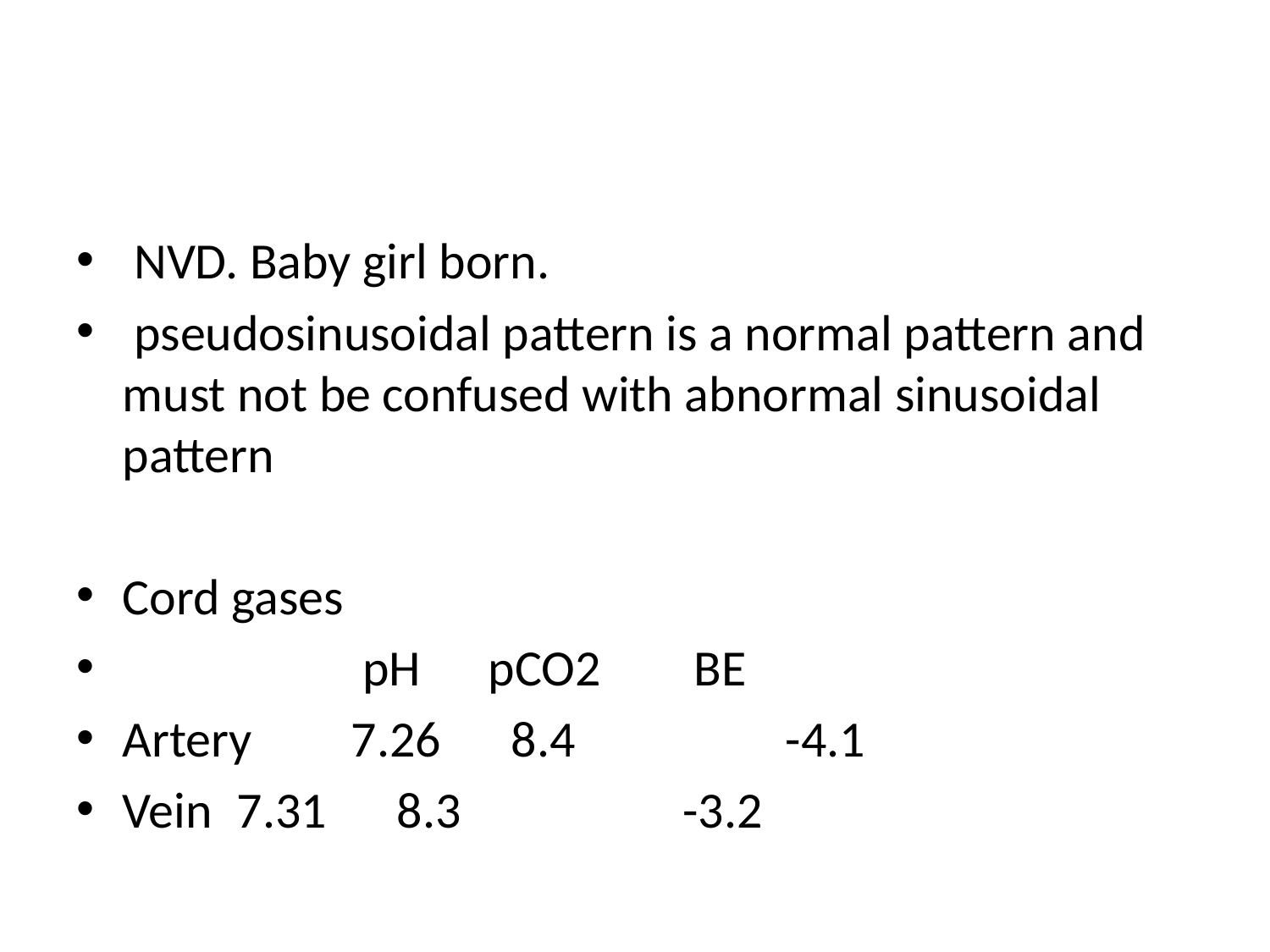

#
 NVD. Baby girl born.
 pseudosinusoidal pattern is a normal pattern and must not be confused with abnormal sinusoidal pattern

Cord gases
	           pH 	  pCO2 	BE
Artery 	7.26 	    8.4 	        -4.1
Vein 	7.31 	    8.3 	         -3.2